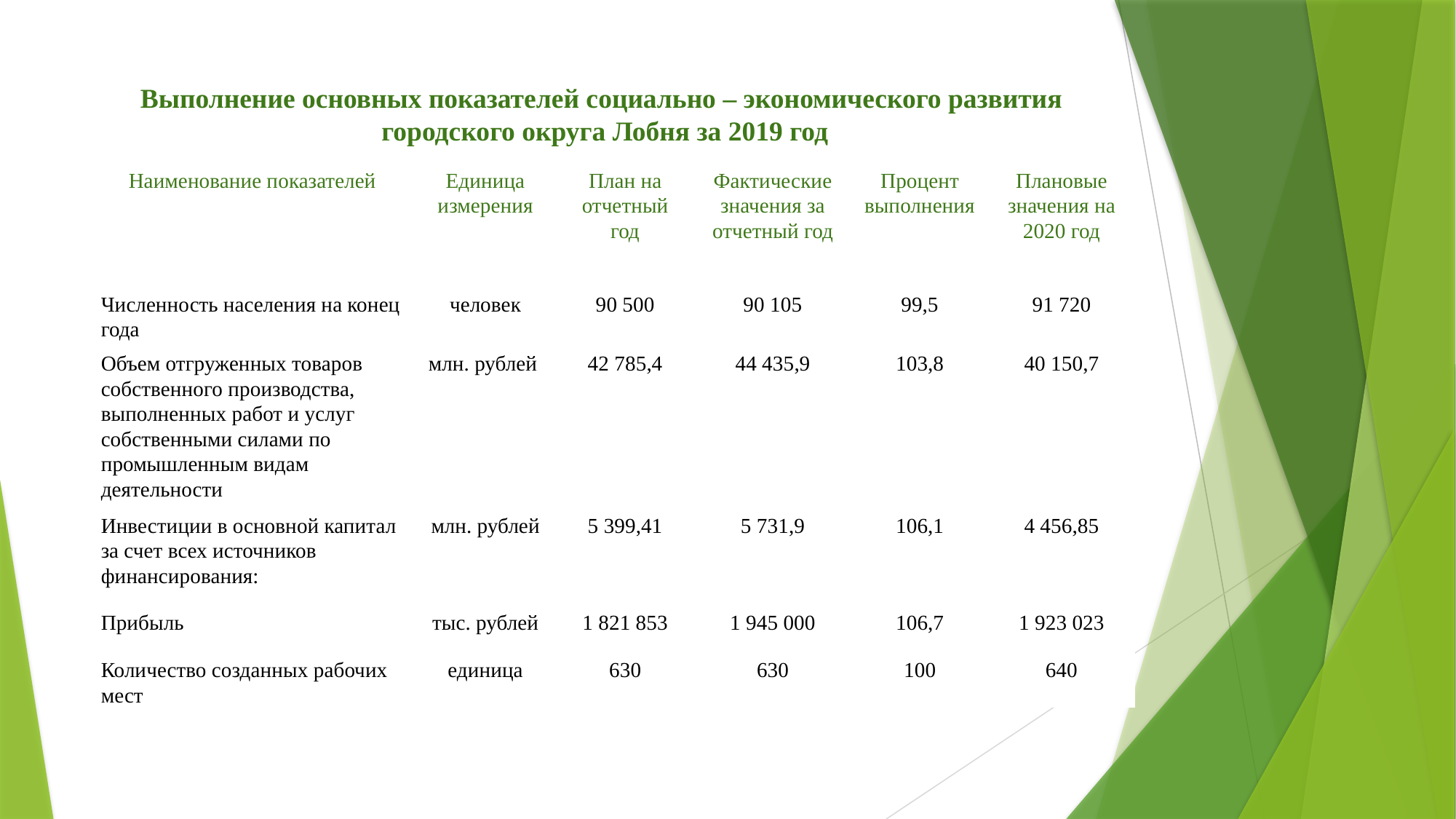

# Выполнение основных показателей социально – экономического развития городского округа Лобня за 2019 год
| Наименование показателей | Единица измерения | План на отчетный год | Фактические значения за отчетный год | Процент выполнения | Плановые значения на 2020 год |
| --- | --- | --- | --- | --- | --- |
| Численность населения на конец года | человек | 90 500 | 90 105 | 99,5 | 91 720 |
| Объем отгруженных товаров собственного производства, выполненных работ и услуг собственными силами по промышленным видам деятельности | млн. рублей | 42 785,4 | 44 435,9 | 103,8 | 40 150,7 |
| Инвестиции в основной капитал за счет всех источников финансирования: | млн. рублей | 5 399,41 | 5 731,9 | 106,1 | 4 456,85 |
| Прибыль | тыс. рублей | 1 821 853 | 1 945 000 | 106,7 | 1 923 023 |
| Количество созданных рабочих мест | единица | 630 | 630 | 100 | 640 |